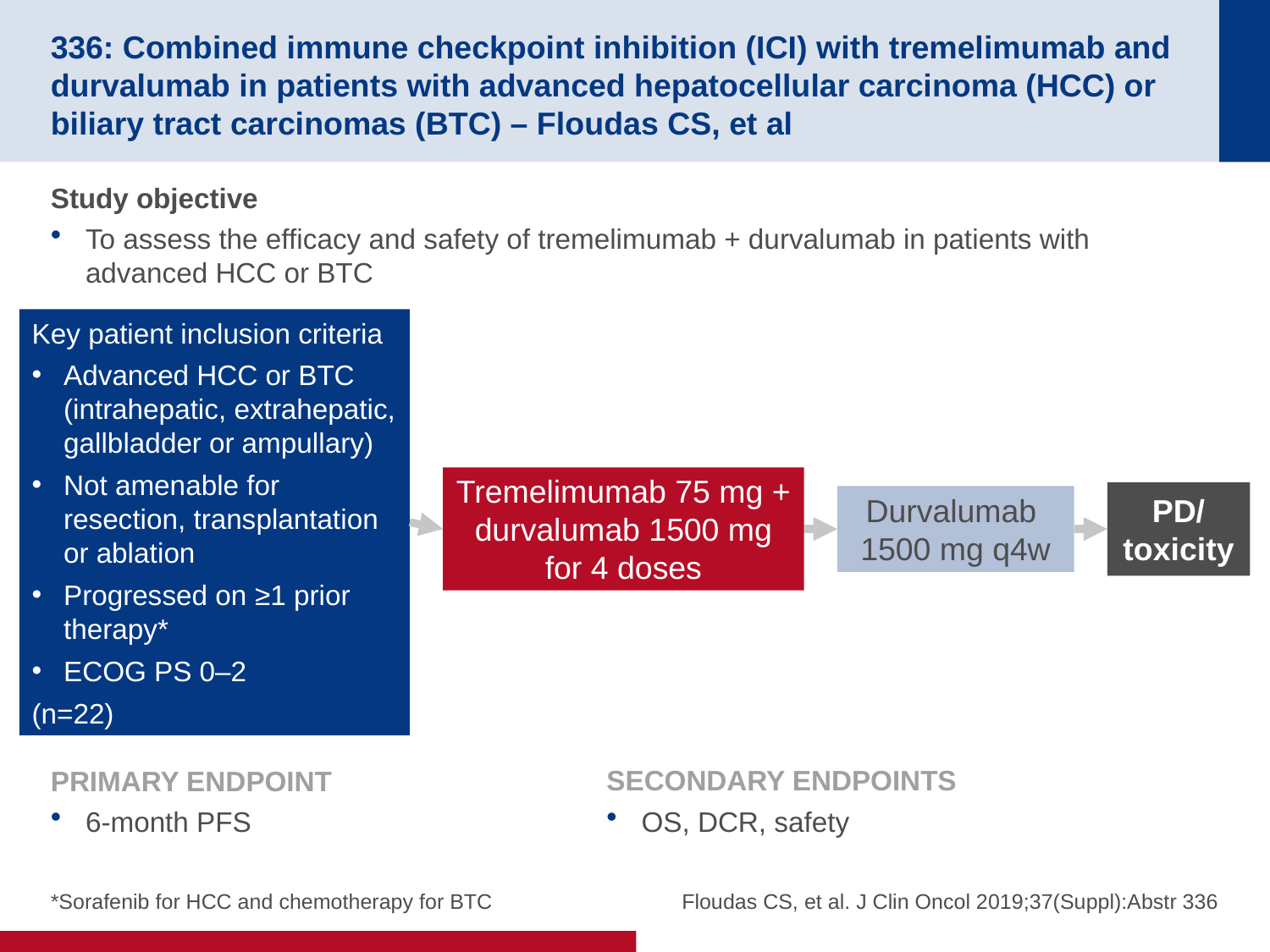

# 336: Combined immune checkpoint inhibition (ICI) with tremelimumab and durvalumab in patients with advanced hepatocellular carcinoma (HCC) or biliary tract carcinomas (BTC) – Floudas CS, et al
Study objective
To assess the efficacy and safety of tremelimumab + durvalumab in patients with advanced HCC or BTC
Key patient inclusion criteria
Advanced HCC or BTC (intrahepatic, extrahepatic, gallbladder or ampullary)
Not amenable for resection, transplantation or ablation
Progressed on ≥1 prior therapy*
ECOG PS 0–2
(n=22)
Tremelimumab 75 mg + durvalumab 1500 mg for 4 doses
PD/
toxicity
Durvalumab
1500 mg q4w
PRIMARY ENDPOINT
6-month PFS

SECONDARY ENDPOINTS
OS, DCR, safety
*Sorafenib for HCC and chemotherapy for BTC
Floudas CS, et al. J Clin Oncol 2019;37(Suppl):Abstr 336